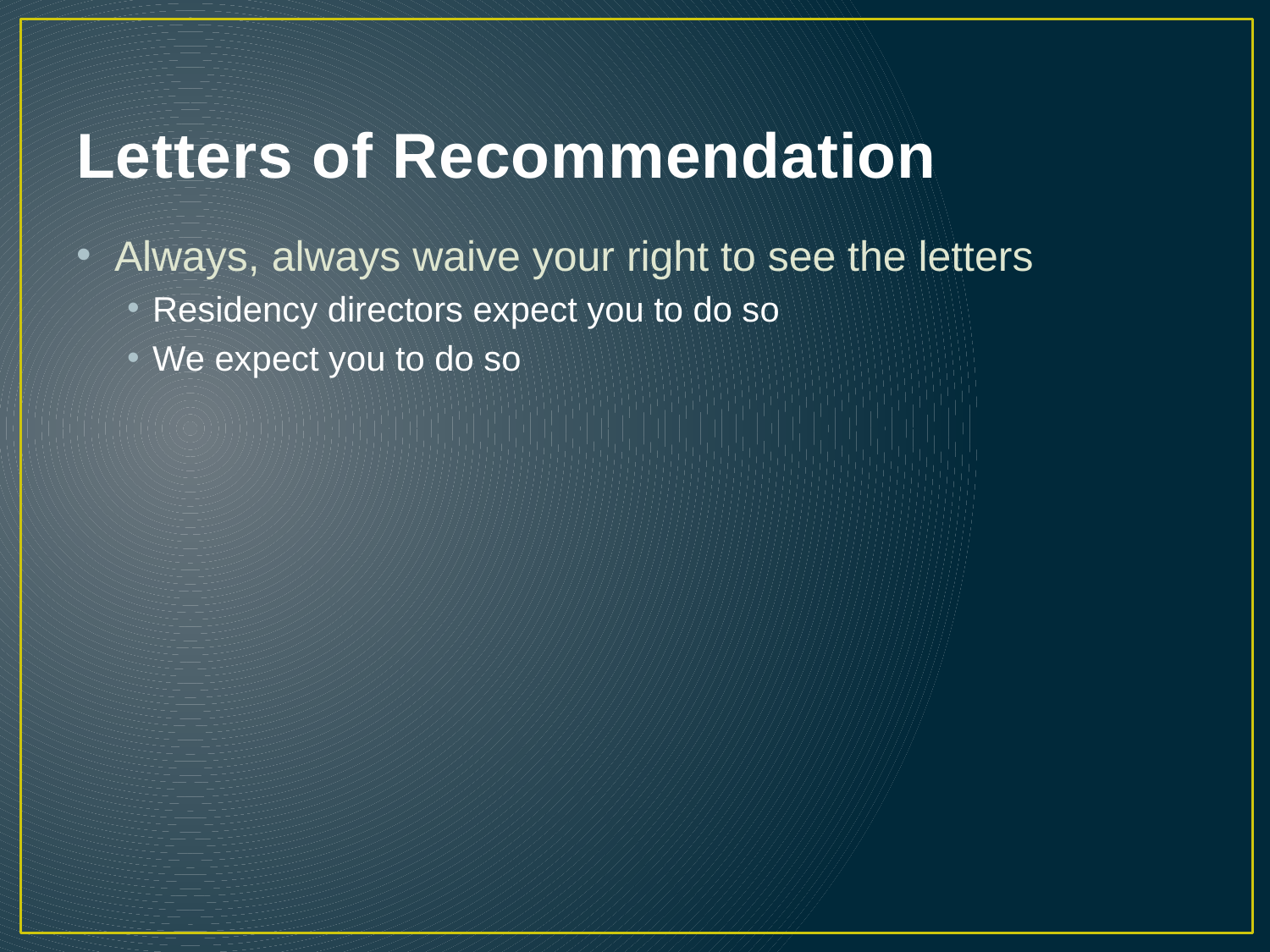

# Letters of Recommendation
Always, always waive your right to see the letters
Residency directors expect you to do so
We expect you to do so